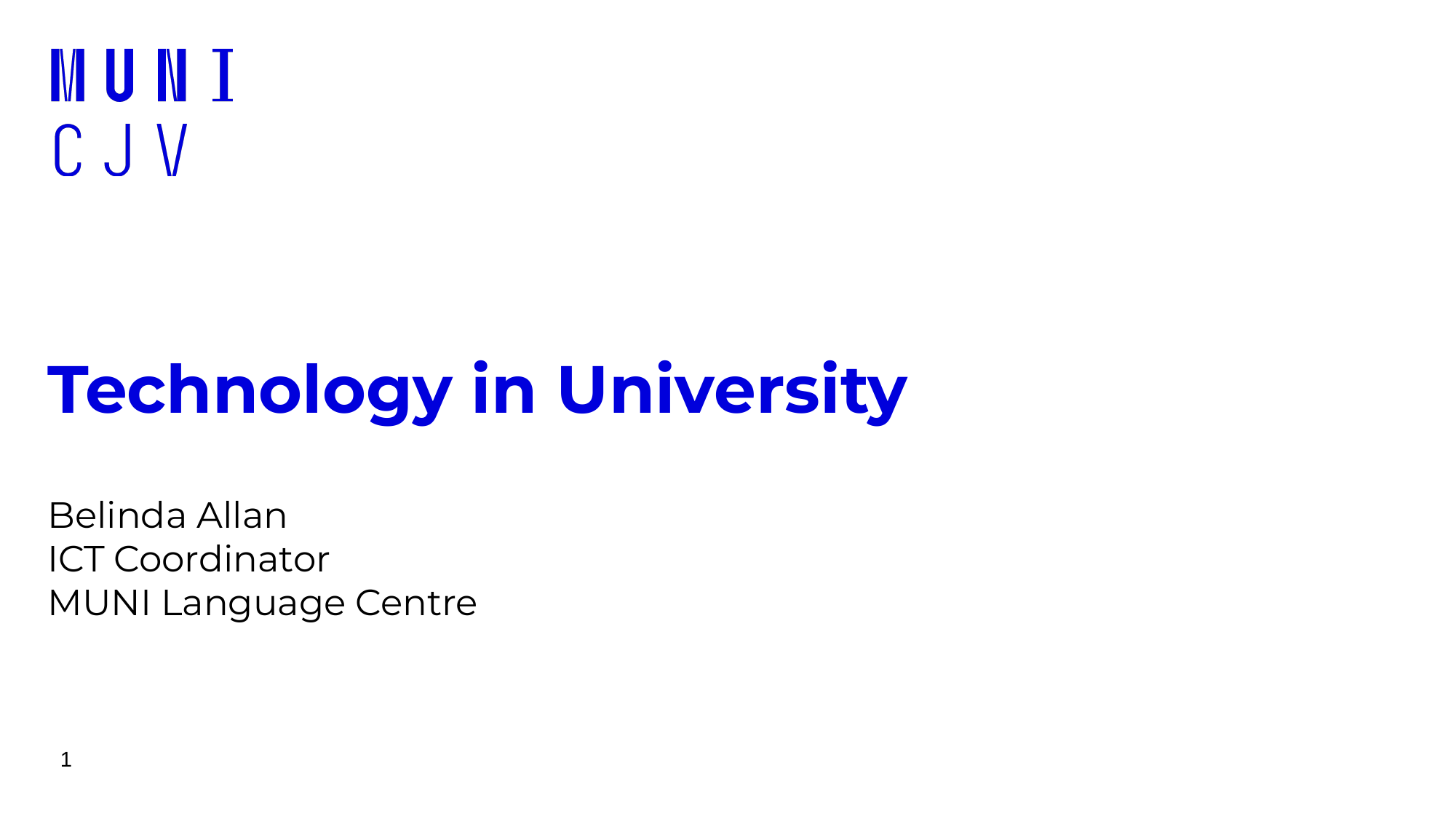

# Technology in University
Belinda Allan
ICT Coordinator
MUNI Language Centre
1